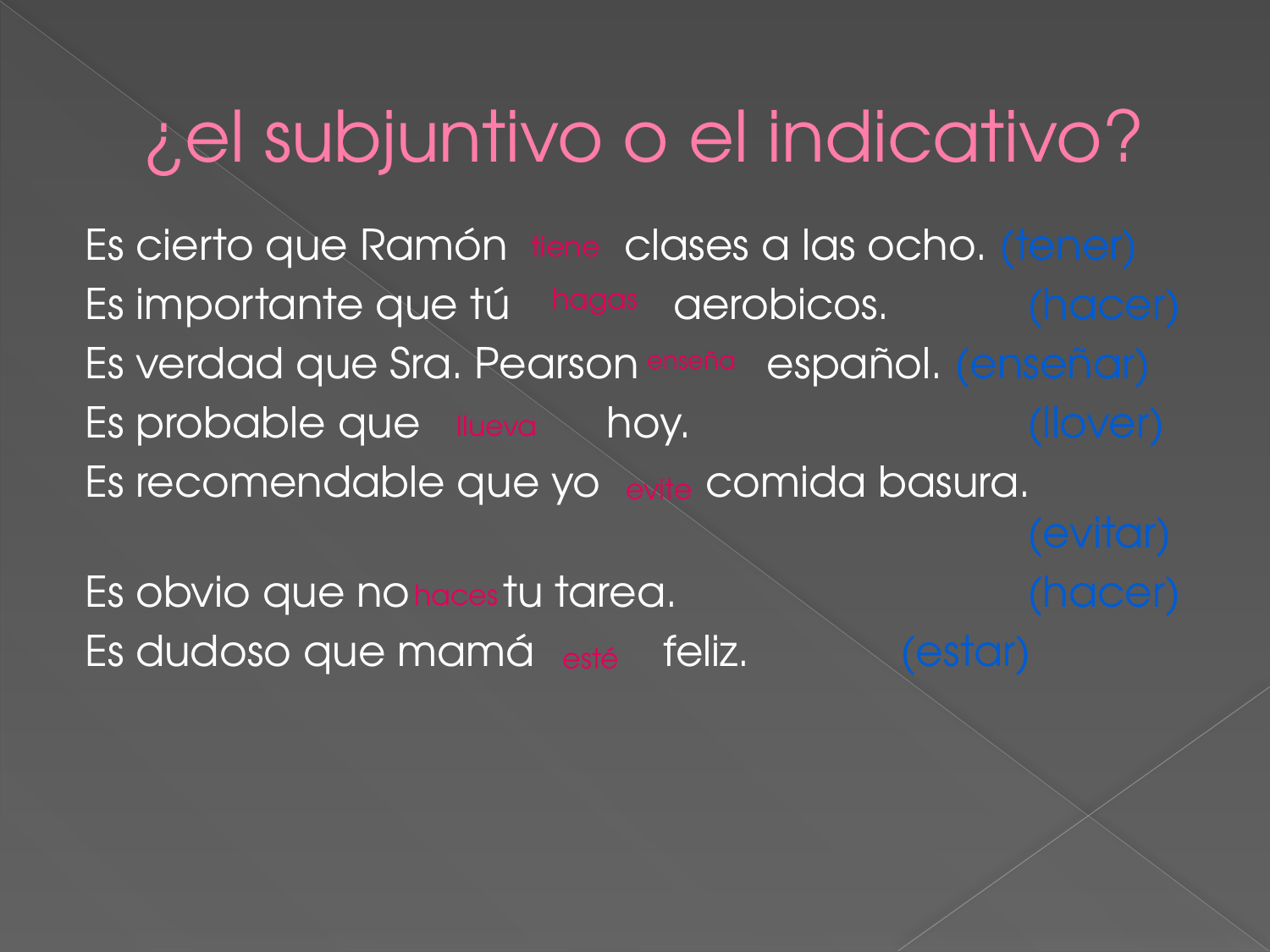

# ¿el subjuntivo o el indicativo?
Es cierto que Ramón          clases a las ocho. (tener)
Es importante que tú              aerobicos. 	(hacer)
Es verdad que Sra. Pearson           español. (enseñar)
Es probable que                hoy. 			(llover)
Es recomendable que yo         comida basura.  								(evitar)
Es obvio que no        tu tarea.  			(hacer)
Es dudoso que mamá           feliz.  		(estar)
tiene
hagas
enseña
llueva
evite
haces
esté